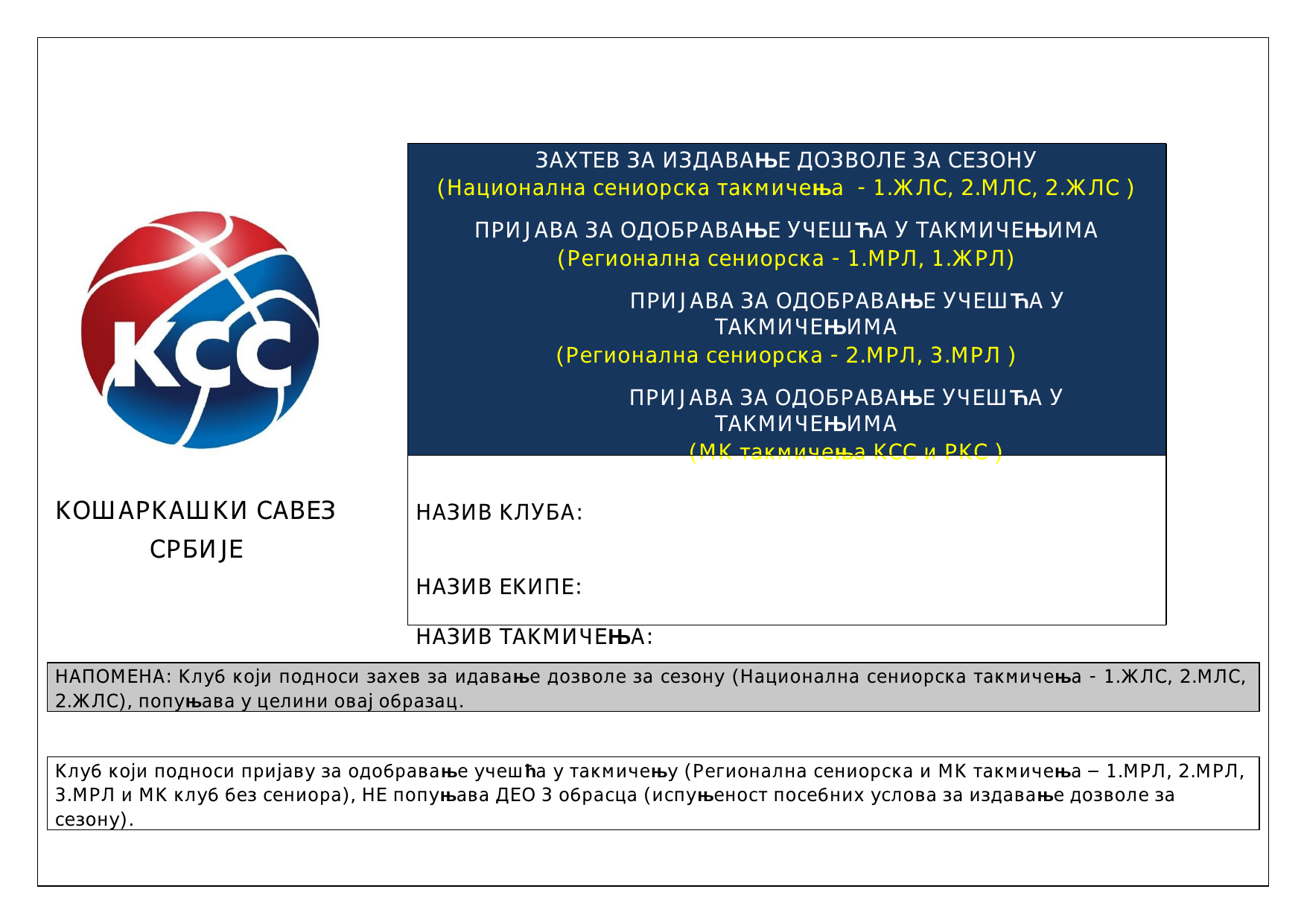

ЗАХТЕВ ЗА ИЗДАВАЊЕ ДОЗВОЛЕ ЗА СЕЗОНУ
(Национална сениорска такмичења  - 1.ЖЛС, 2.МЛС, 2.ЖЛС )
ПРИЈАВА ЗА ОДОБРАВАЊЕ УЧЕШЋА У ТАКМИЧЕЊИМА
(Регионална сениорска - 1.МРЛ, 1.ЖРЛ)
ПРИЈАВА ЗА ОДОБРАВАЊЕ УЧЕШЋА У ТАКМИЧЕЊИМА
(Регионална сениорска - 2.МРЛ, 3.МРЛ )
ПРИЈАВА ЗА ОДОБРАВАЊЕ УЧЕШЋА У ТАКМИЧЕЊИМА
(MK такмичења КСС и РКС )
ТАКМИЧАРСКА СЕЗОНА - 2021/2022

KOШАРКАШКИ САВЕЗ СРБИЈЕ
НАЗИВ КЛУБА:
НАЗИВ ЕКИПЕ: НАЗИВ ТАКМИЧЕЊА:

НАПОМЕНА: Клуб који подноси захев за идавање дозволе за сезону (Национална сениорска такмичења - 1.ЖЛС, 2.МЛС, 2.ЖЛС), попуњава у целини овај образац.
Клуб који подноси пријаву за одобравање учешћа у такмичењу (Регионална сениорска и MK такмичења – 1.МРЛ, 2.МРЛ, 3.МРЛ и МК клуб без сениора), НЕ попуњава ДEO 3 обрасца (испуњеност посебних услова за издавање дозволе за сезону).